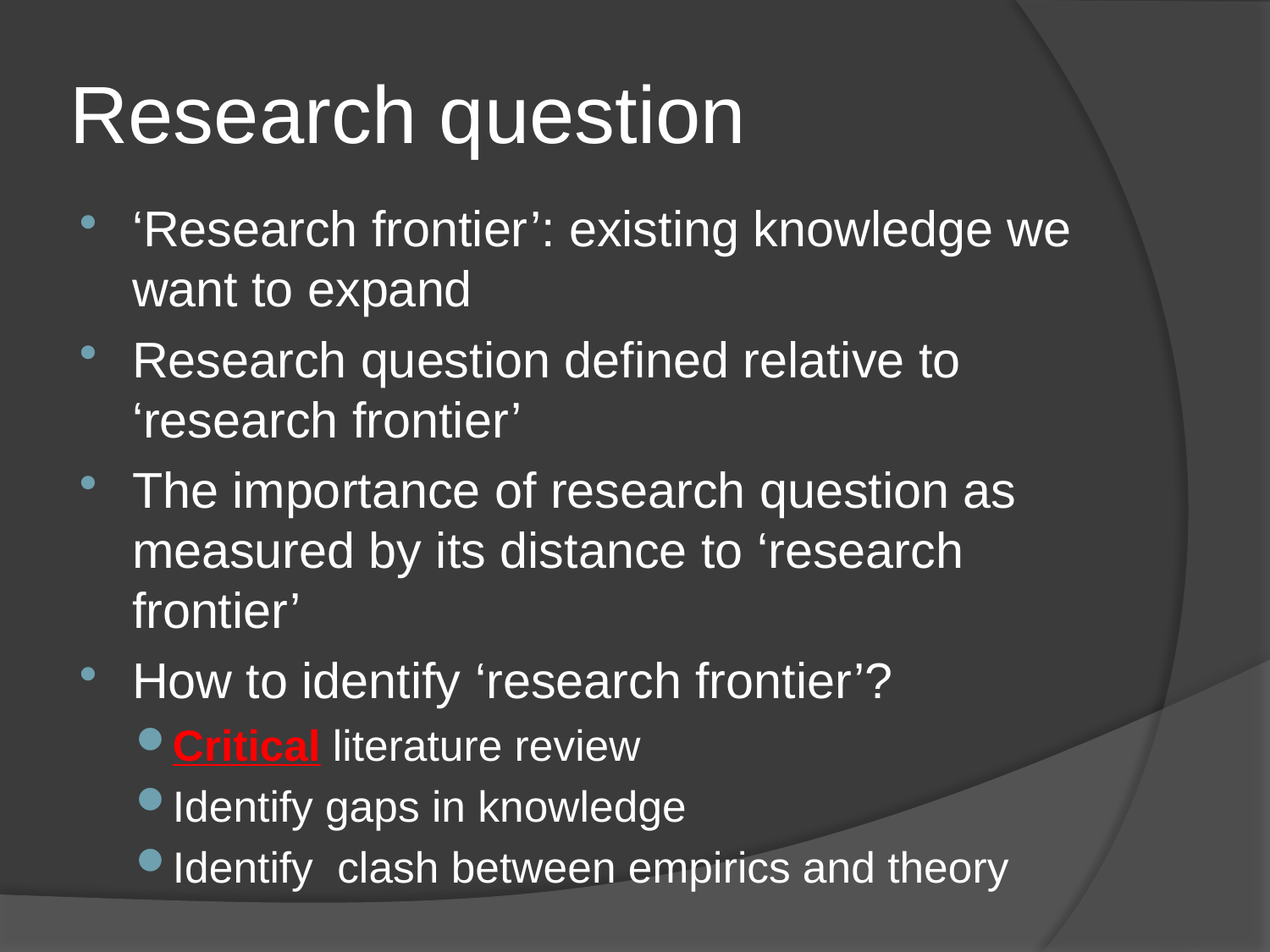

# Research question
‘Research frontier’: existing knowledge we want to expand
Research question defined relative to ‘research frontier’
The importance of research question as measured by its distance to ‘research frontier’
How to identify ‘research frontier’?
Critical literature review
Identify gaps in knowledge
Identify  clash between empirics and theory